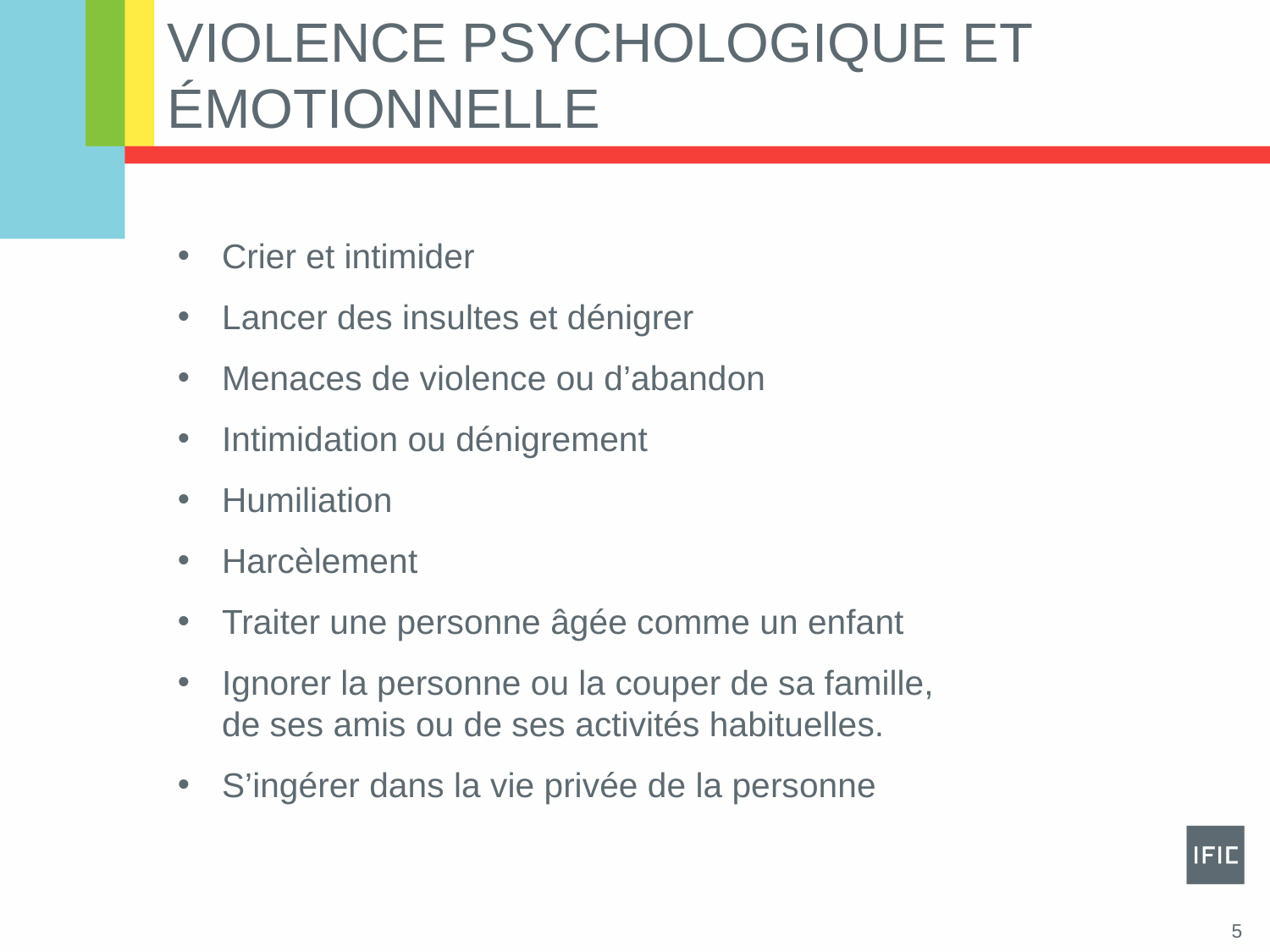

# Violence psychologique et ÉmotioNnelle
Crier et intimider
Lancer des insultes et dénigrer
Menaces de violence ou d’abandon
Intimidation ou dénigrement
Humiliation
Harcèlement
Traiter une personne âgée comme un enfant
Ignorer la personne ou la couper de sa famille,
de ses amis ou de ses activités habituelles.
S’ingérer dans la vie privée de la personne
5